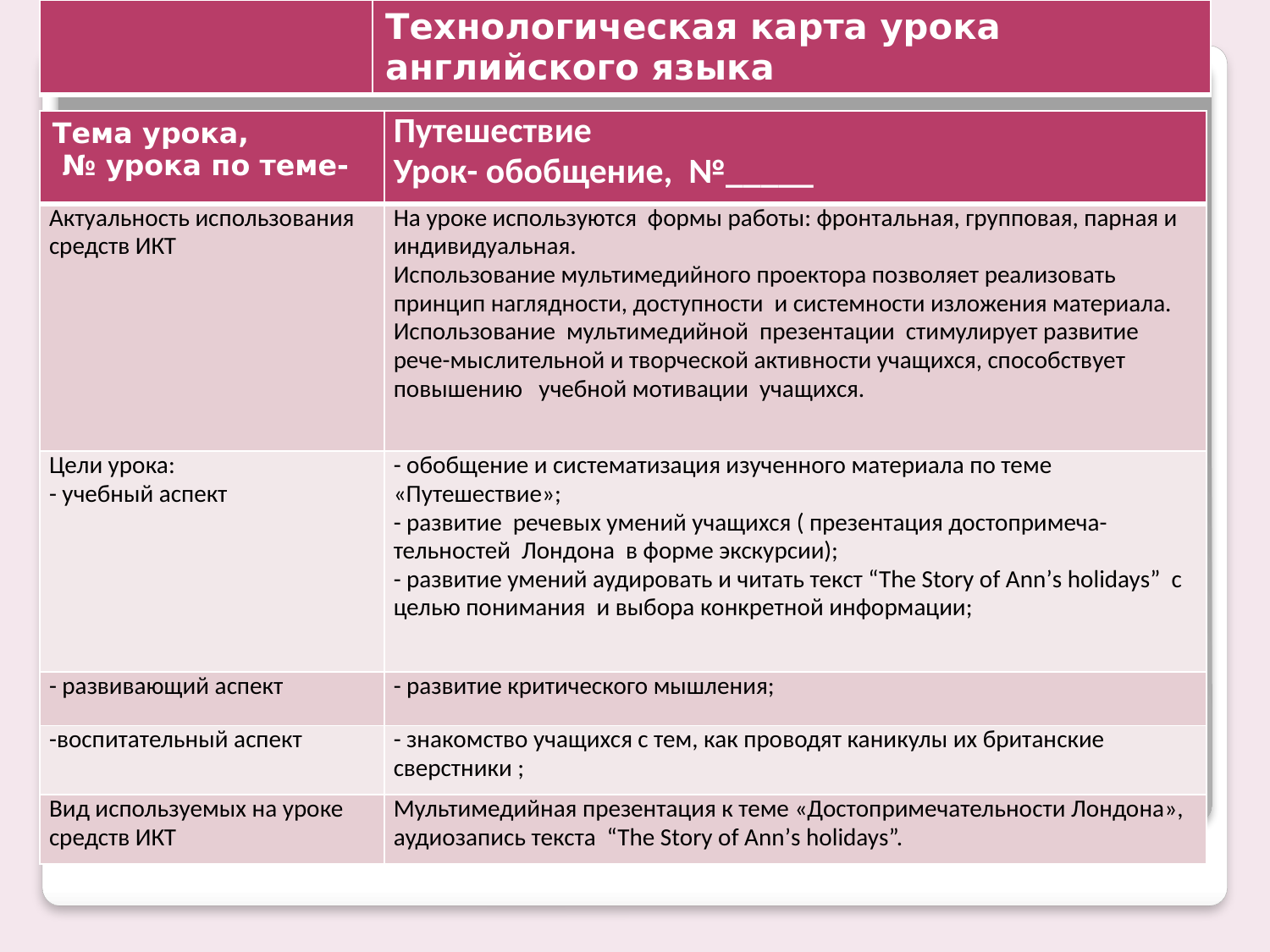

|  | Технологическая карта урока английского языка |
| --- | --- |
#
| Тема урока, № урока по теме- | Путешествие Урок- обобщение, №\_\_\_\_\_ |
| --- | --- |
| Актуальность использования средств ИКТ | На уроке используются формы работы: фронтальная, групповая, парная и индивидуальная. Использование мультимедийного проектора позволяет реализовать принцип наглядности, доступности и системности изложения материала. Использование мультимедийной презентации стимулирует развитие рече-мыслительной и творческой активности учащихся, способствует повышению учебной мотивации учащихся. |
| Цели урока: - учебный аспект | - обобщение и систематизация изученного материала по теме «Путешествие»; - развитие речевых умений учащихся ( презентация достопримеча-тельностей Лондона в форме экскурсии); - развитие умений аудировать и читать текст “The Story of Ann’s holidays” с целью понимания и выбора конкретной информации; |
| - развивающий аспект | - развитие критического мышления; |
| -воспитательный аспект | - знакомство учащихся с тем, как проводят каникулы их британские сверстники ; |
| Вид используемых на уроке средств ИКТ | Мультимедийная презентация к теме «Достопримечательности Лондона», аудиозапись текста “The Story of Ann’s holidays”. |